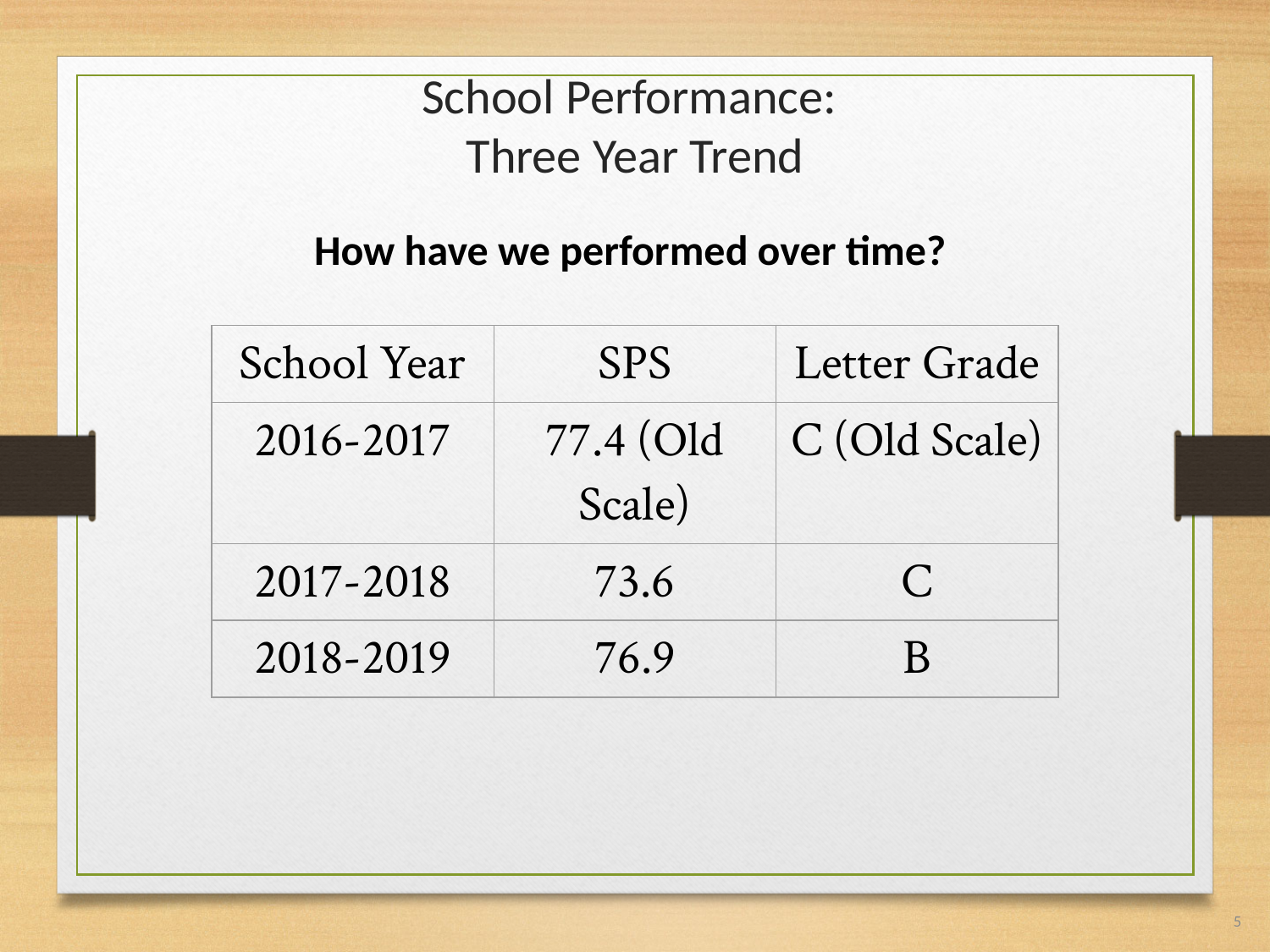

School Performance:
Three Year Trend
How have we performed over time?

| School Year | SPS | Letter Grade |
| --- | --- | --- |
| 2016-2017 | 77.4 (Old Scale) | C (Old Scale) |
| 2017-2018 | 73.6 | C |
| 2018-2019 | 76.9 | B |
5